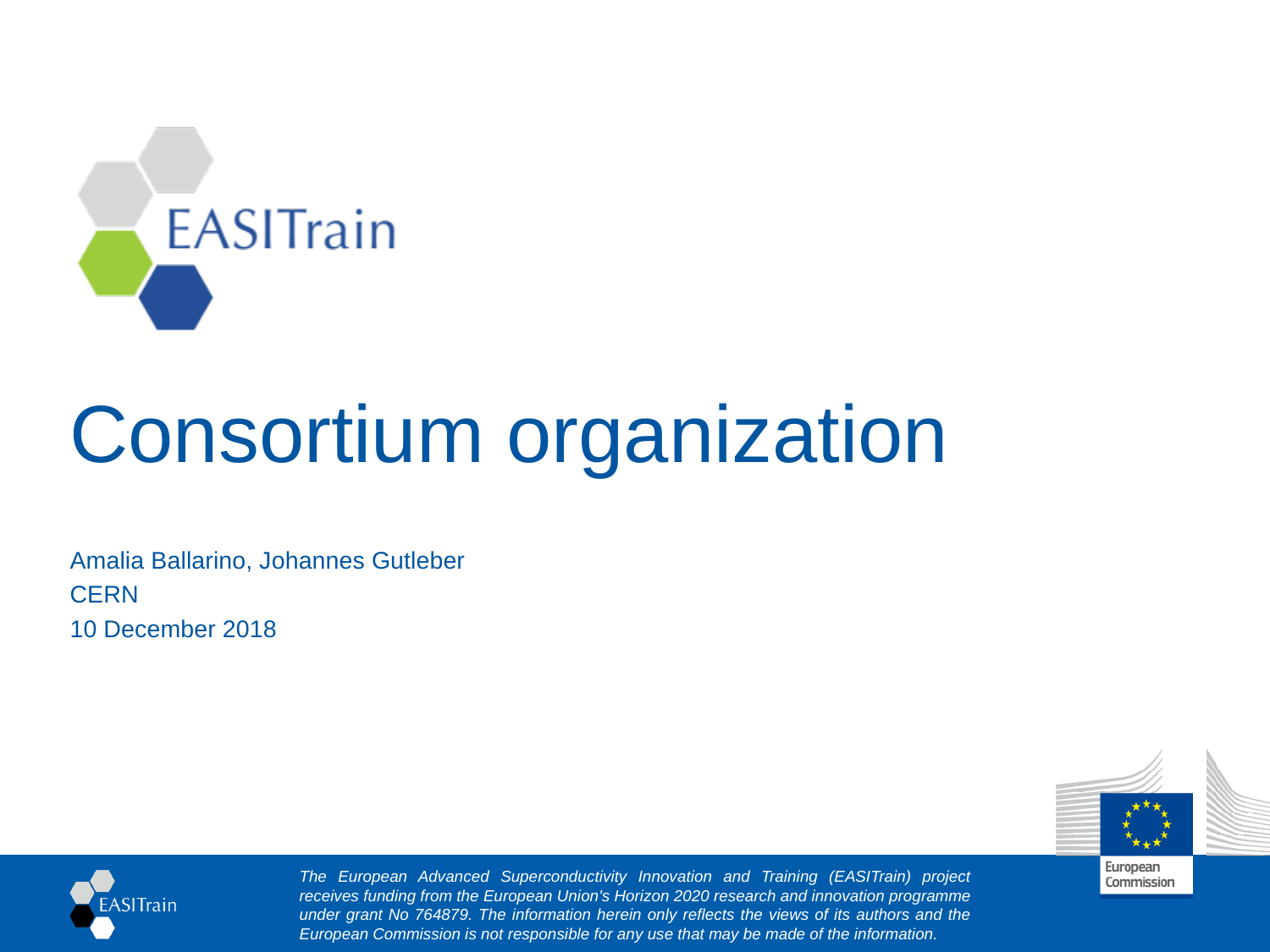

# Consortium organization
Amalia Ballarino, Johannes Gutleber
CERN
10 December 2018